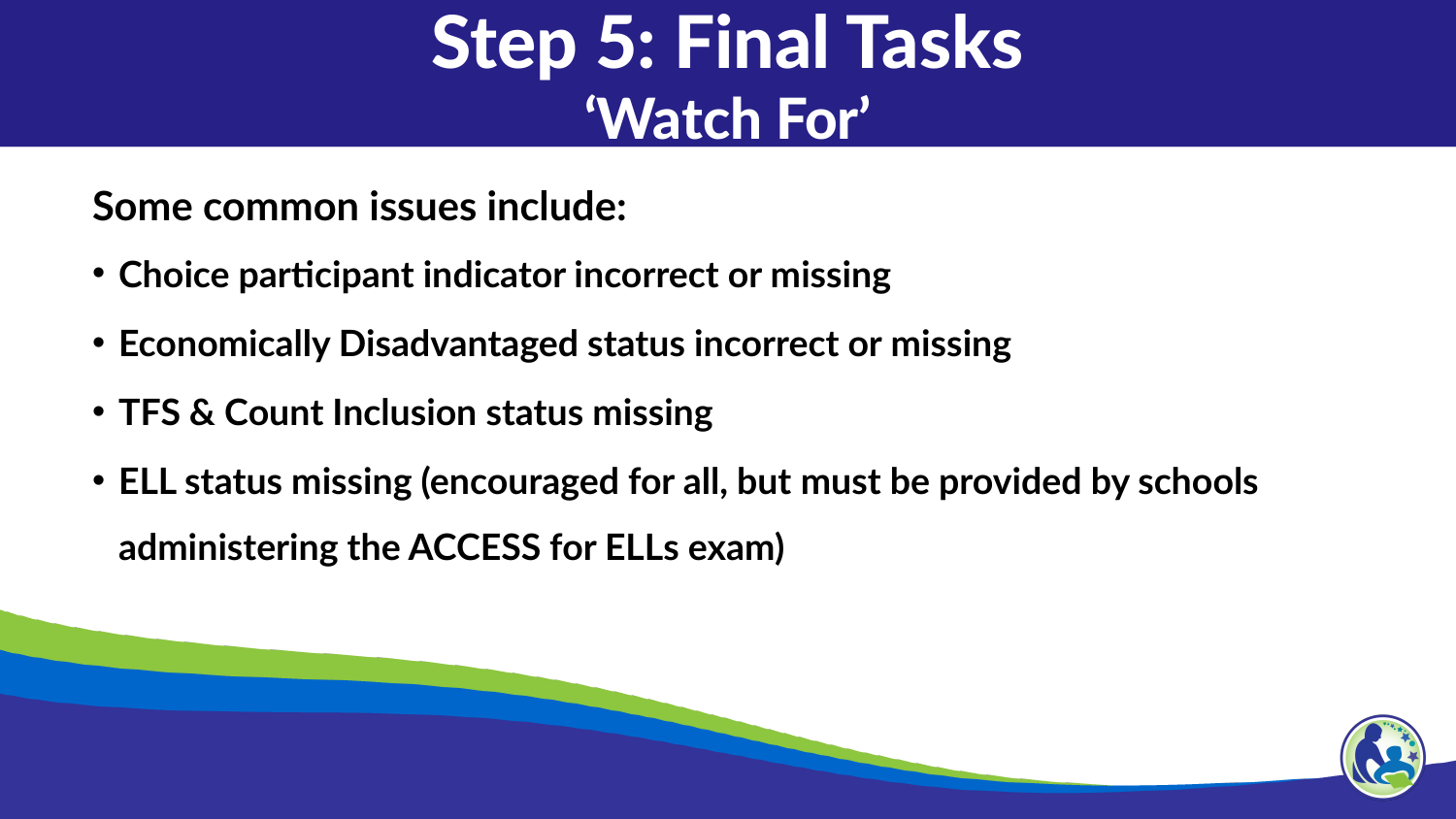

Step 5: Final Tasks
‘Watch For’
Some common issues include:
Choice participant indicator incorrect or missing
Economically Disadvantaged status incorrect or missing
TFS & Count Inclusion status missing
ELL status missing (encouraged for all, but must be provided by schools administering the ACCESS for ELLs exam)